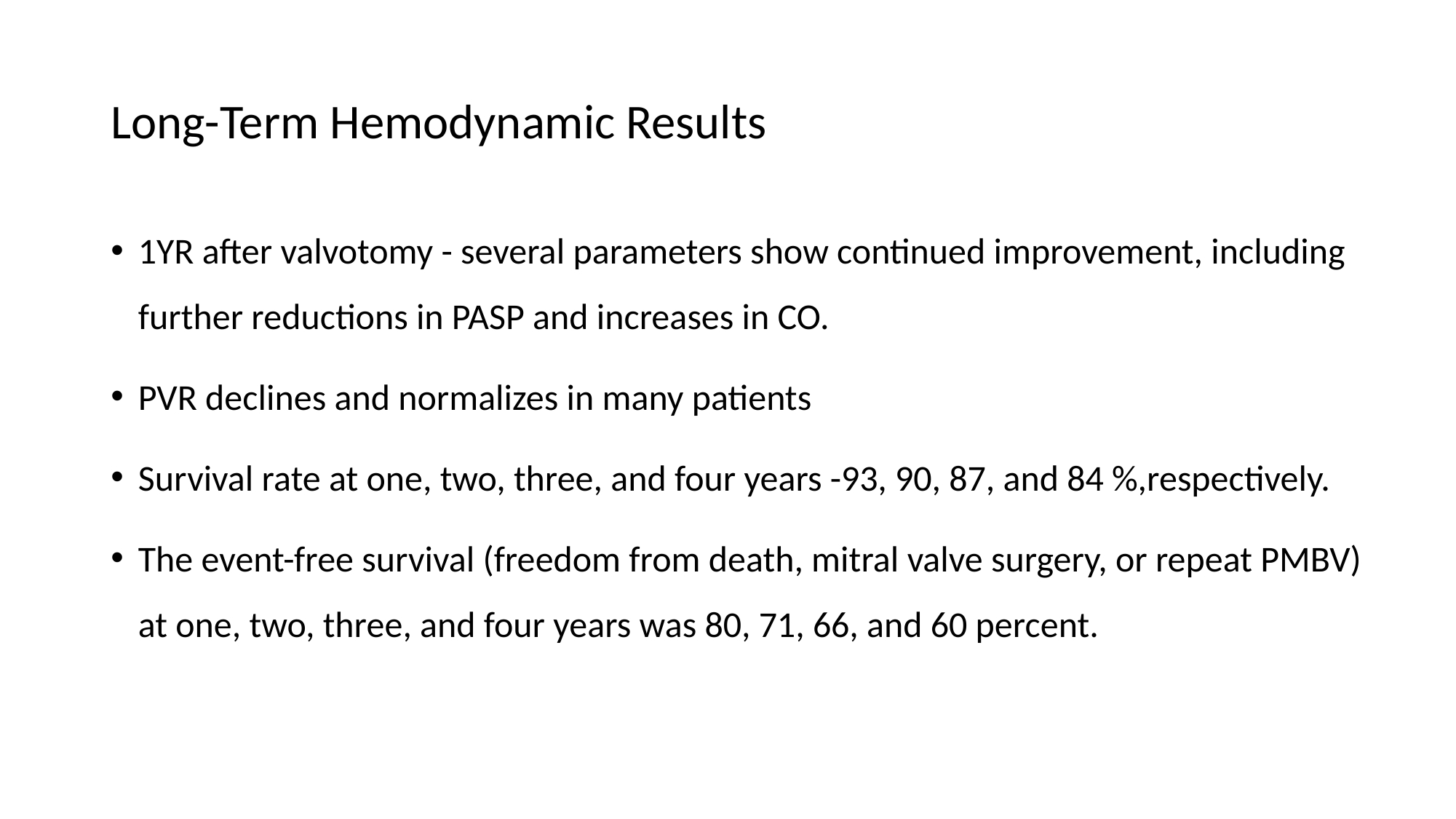

# Long-Term Hemodynamic Results
1YR after valvotomy - several parameters show continued improvement, including further reductions in PASP and increases in CO.
PVR declines and normalizes in many patients
Survival rate at one, two, three, and four years -93, 90, 87, and 84 %,respectively.
The event-free survival (freedom from death, mitral valve surgery, or repeat PMBV) at one, two, three, and four years was 80, 71, 66, and 60 percent.